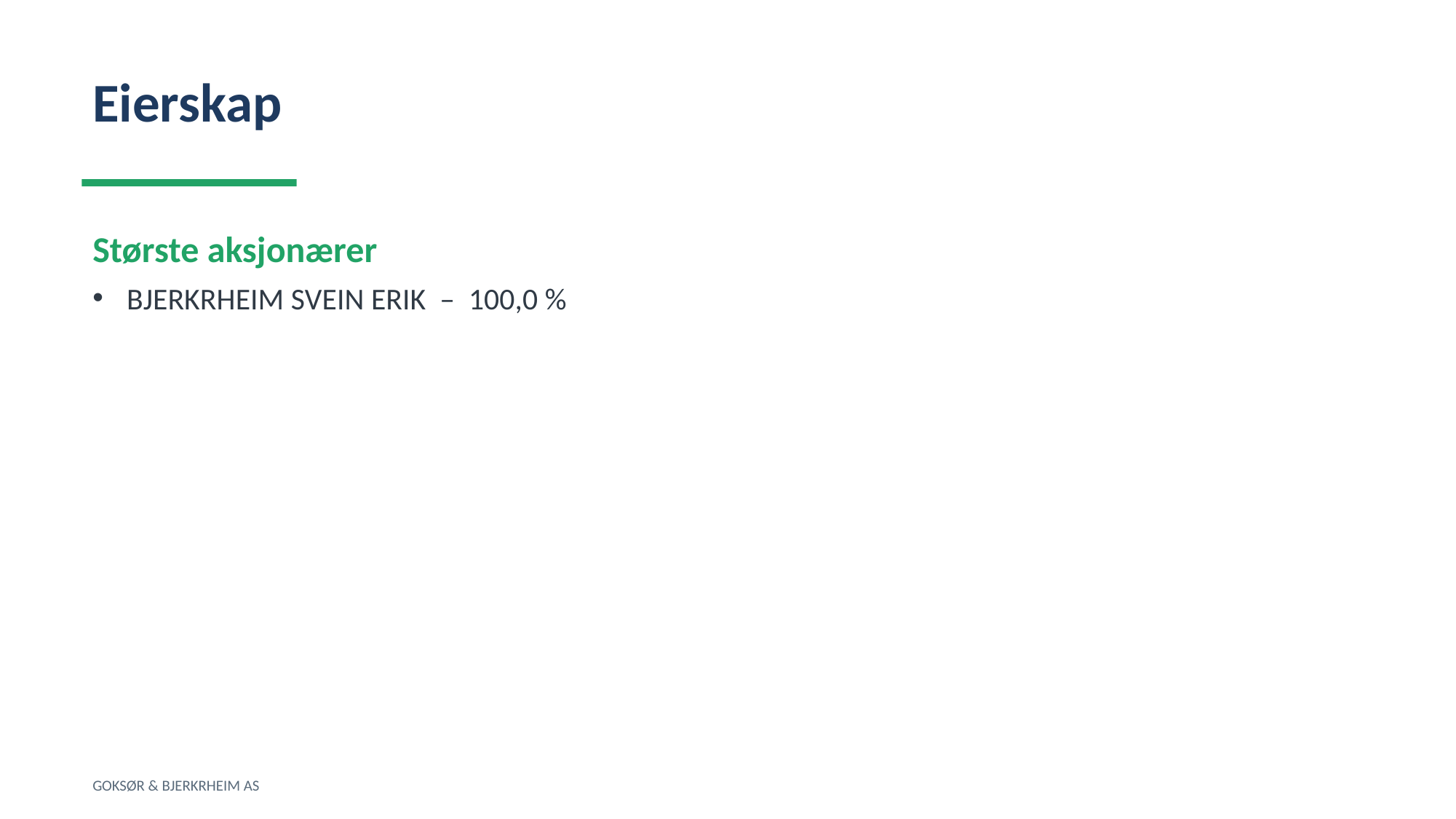

Eierskap

Største aksjonærer
BJERKRHEIM SVEIN ERIK  –  100,0 %
GOKSØR & BJERKRHEIM AS